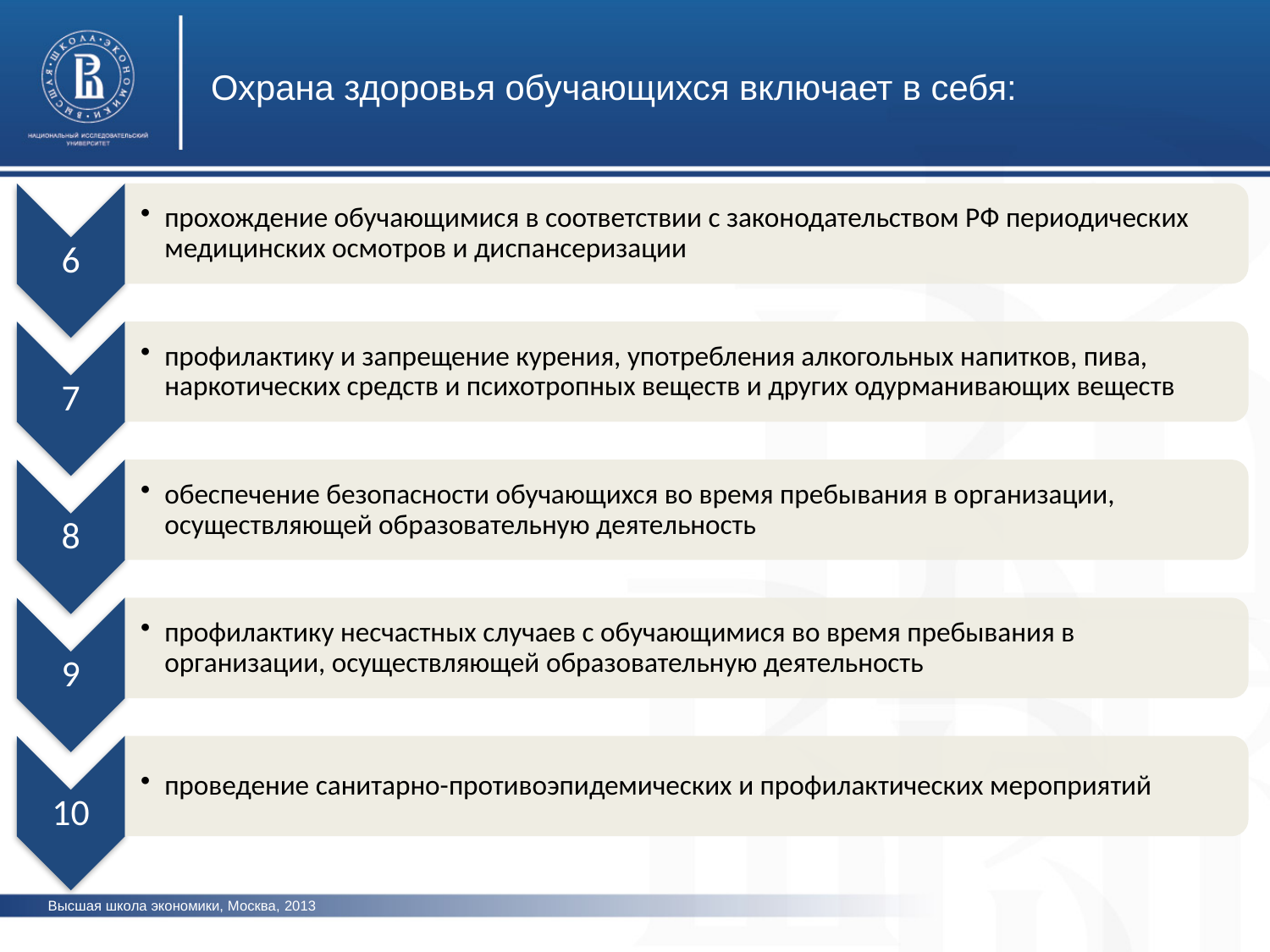

Охрана здоровья обучающихся включает в себя:
6
прохождение обучающимися в соответствии с законодательством РФ периодических медицинских осмотров и диспансеризации
7
профилактику и запрещение курения, употребления алкогольных напитков, пива, наркотических средств и психотропных веществ и других одурманивающих веществ
8
обеспечение безопасности обучающихся во время пребывания в организации, осуществляющей образовательную деятельность
9
профилактику несчастных случаев с обучающимися во время пребывания в организации, осуществляющей образовательную деятельность
10
проведение санитарно-противоэпидемических и профилактических мероприятий
Высшая школа экономики, Москва, 2013